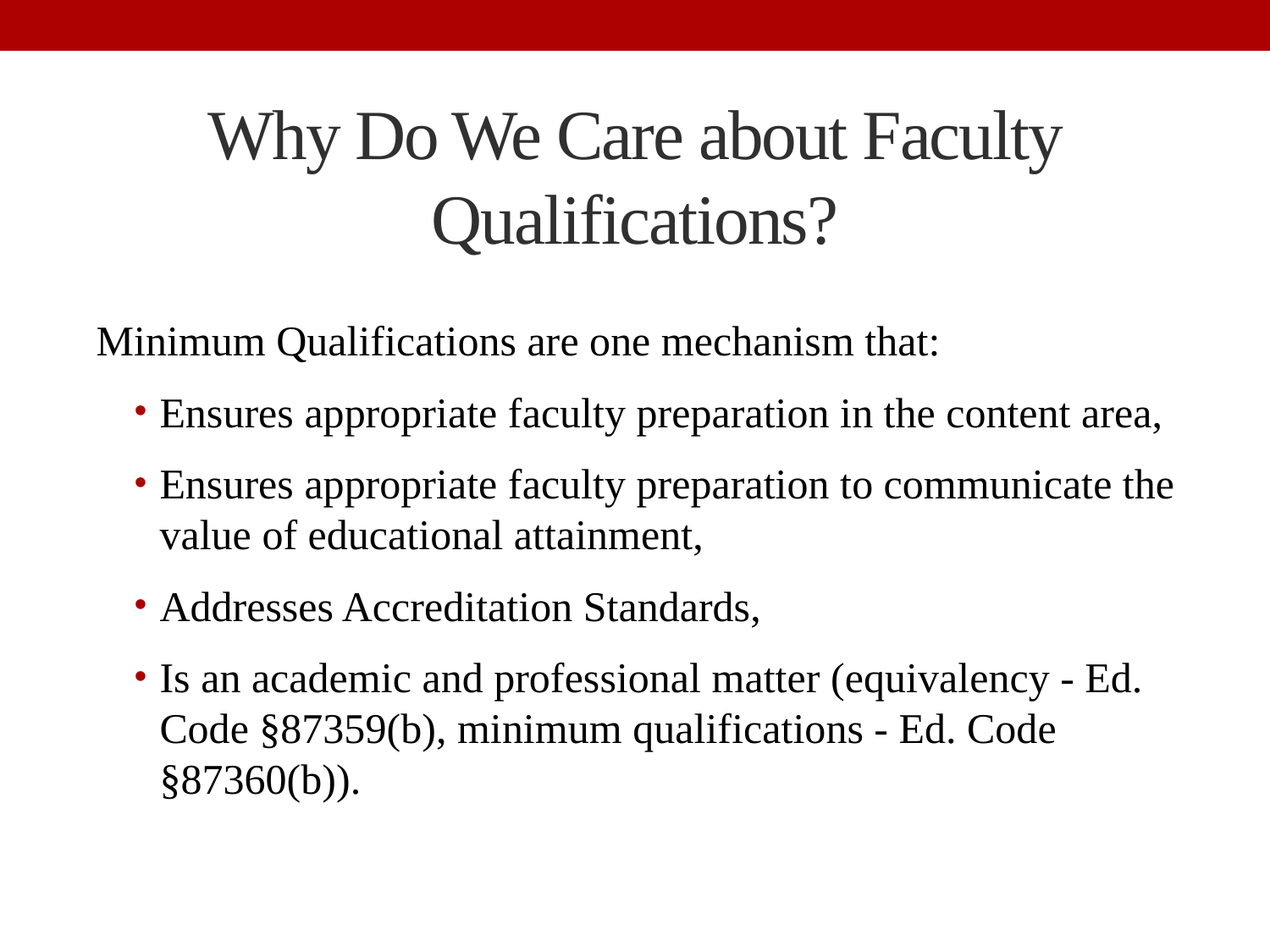

# Why Do We Care about Faculty Qualifications?
Minimum Qualifications are one mechanism that:
Ensures appropriate faculty preparation in the content area,
Ensures appropriate faculty preparation to communicate the value of educational attainment,
Addresses Accreditation Standards,
Is an academic and professional matter (equivalency - Ed. Code §87359(b), minimum qualifications - Ed. Code §87360(b)).